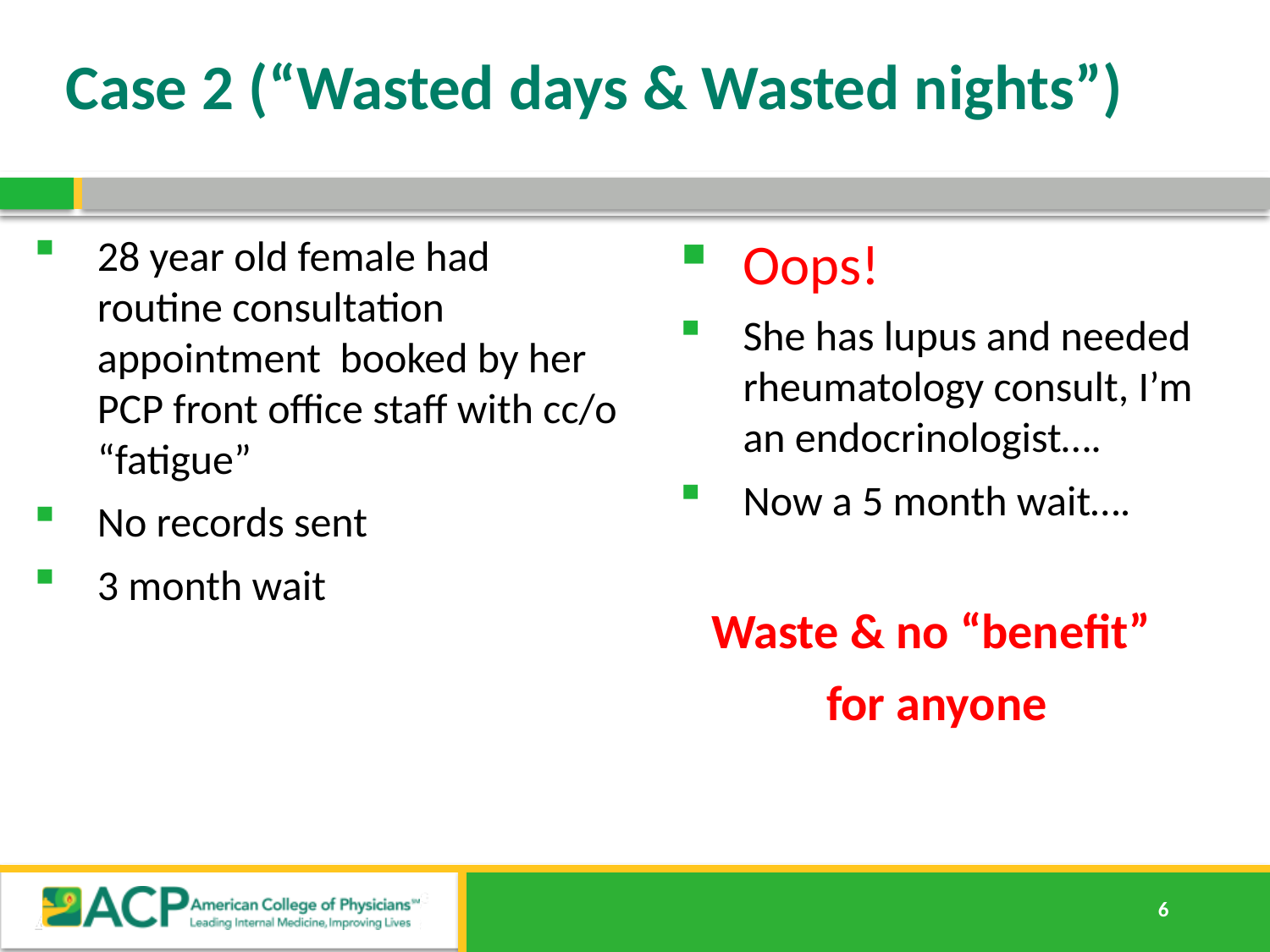

# Case 2 (“Wasted days & Wasted nights”)
28 year old female had routine consultation appointment  booked by her PCP front office staff with cc/o “fatigue”
No records sent
3 month wait
Oops!
She has lupus and needed rheumatology consult, I’m an endocrinologist….
Now a 5 month wait….

Waste & no “benefit”
for anyone